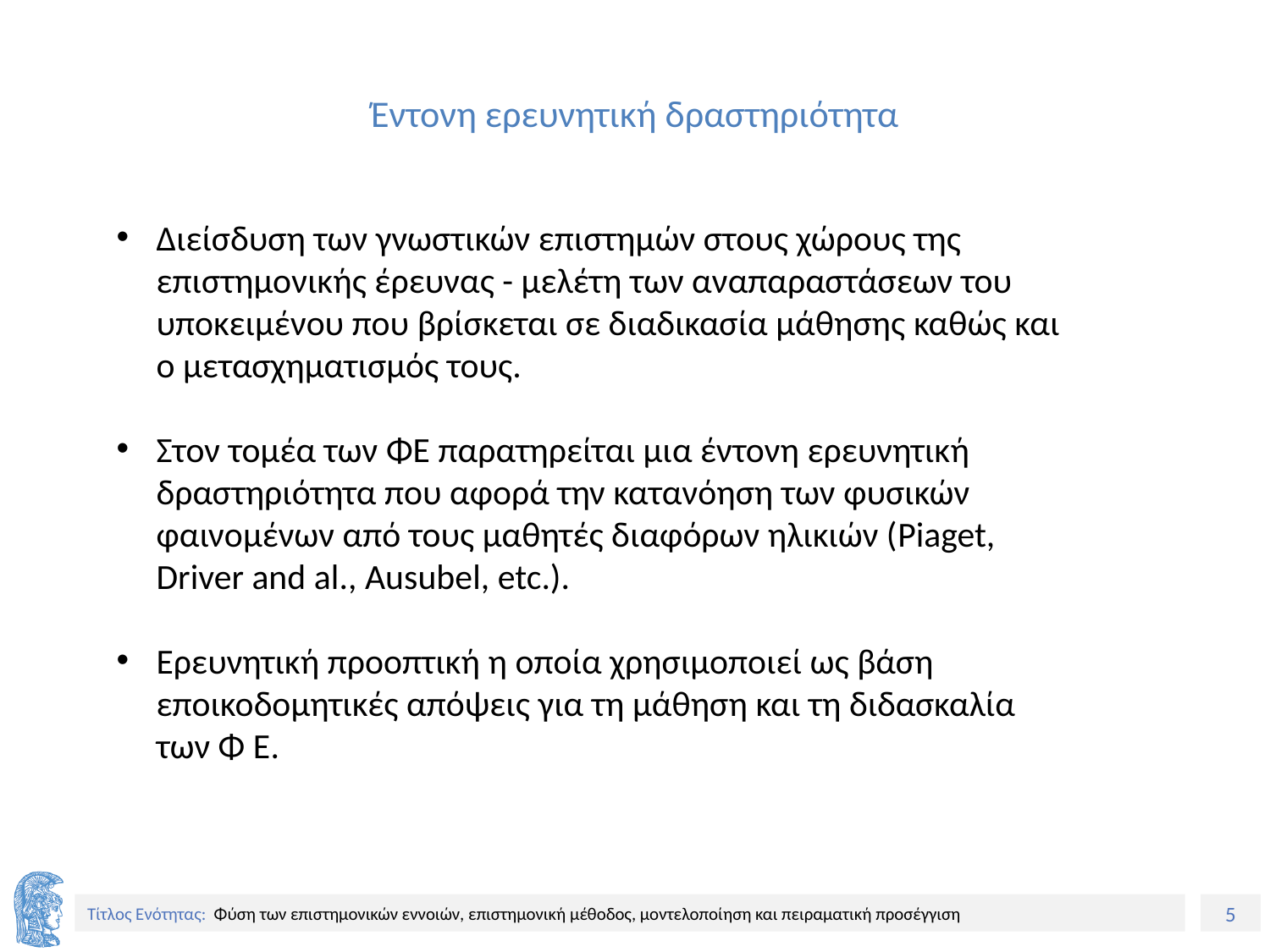

# Έντονη ερευνητική δραστηριότητα
Διείσδυση των γνωστικών επιστημών στους χώρους της επιστημονικής έρευνας - μελέτη των αναπαραστάσεων του υποκειμένου που βρίσκεται σε διαδικασία μάθησης καθώς και ο μετασχηματισμός τους.

Στον τομέα των ΦΕ παρατηρείται μια έντονη ερευνητική δραστηριότητα που αφορά την κατανόηση των φυσικών φαινομένων από τους μαθητές διαφόρων ηλικιών (Piaget, Driver and al., Ausubel, etc.).

Ερευνητική προοπτική η οποία χρησιμοποιεί ως βάση εποικοδομητικές απόψεις για τη μάθηση και τη διδασκαλία των Φ Ε.